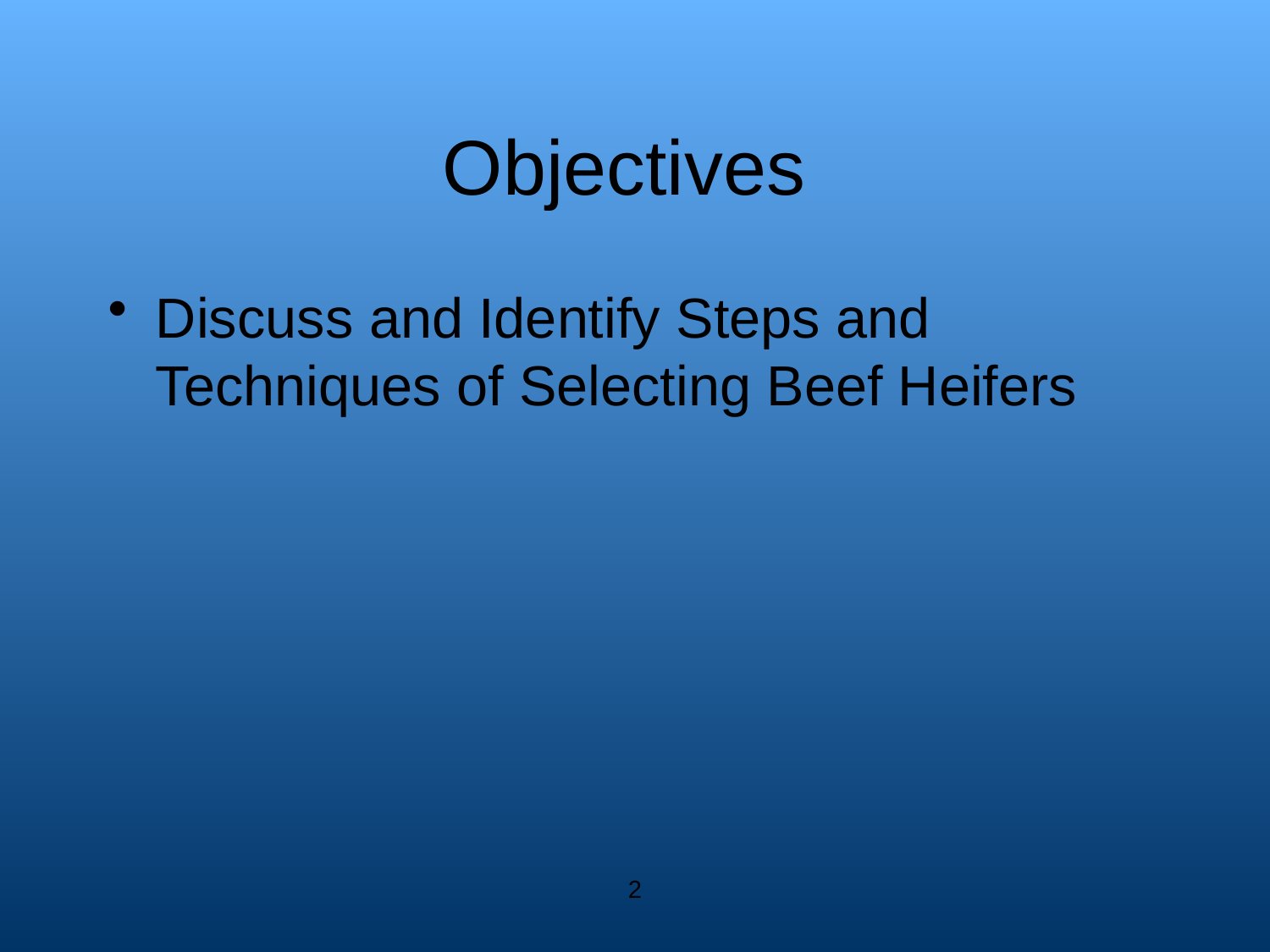

# Objectives
Discuss and Identify Steps and Techniques of Selecting Beef Heifers
2